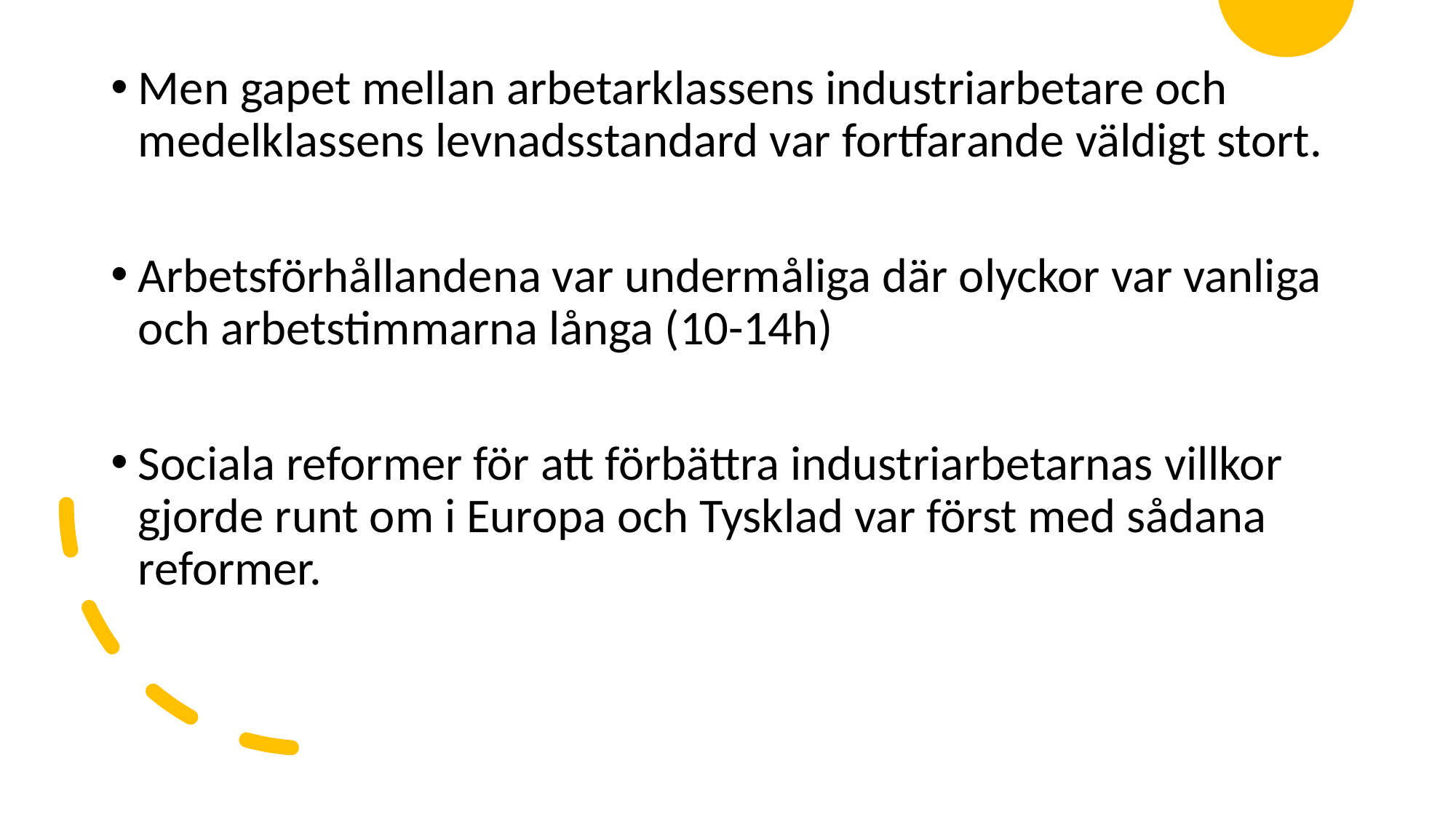

Men gapet mellan arbetarklassens industriarbetare och medelklassens levnadsstandard var fortfarande väldigt stort.

Arbetsförhållandena var undermåliga där olyckor var vanliga och arbetstimmarna långa (10-14h)

Sociala reformer för att förbättra industriarbetarnas villkor gjorde runt om i Europa och Tysklad var först med sådana reformer.